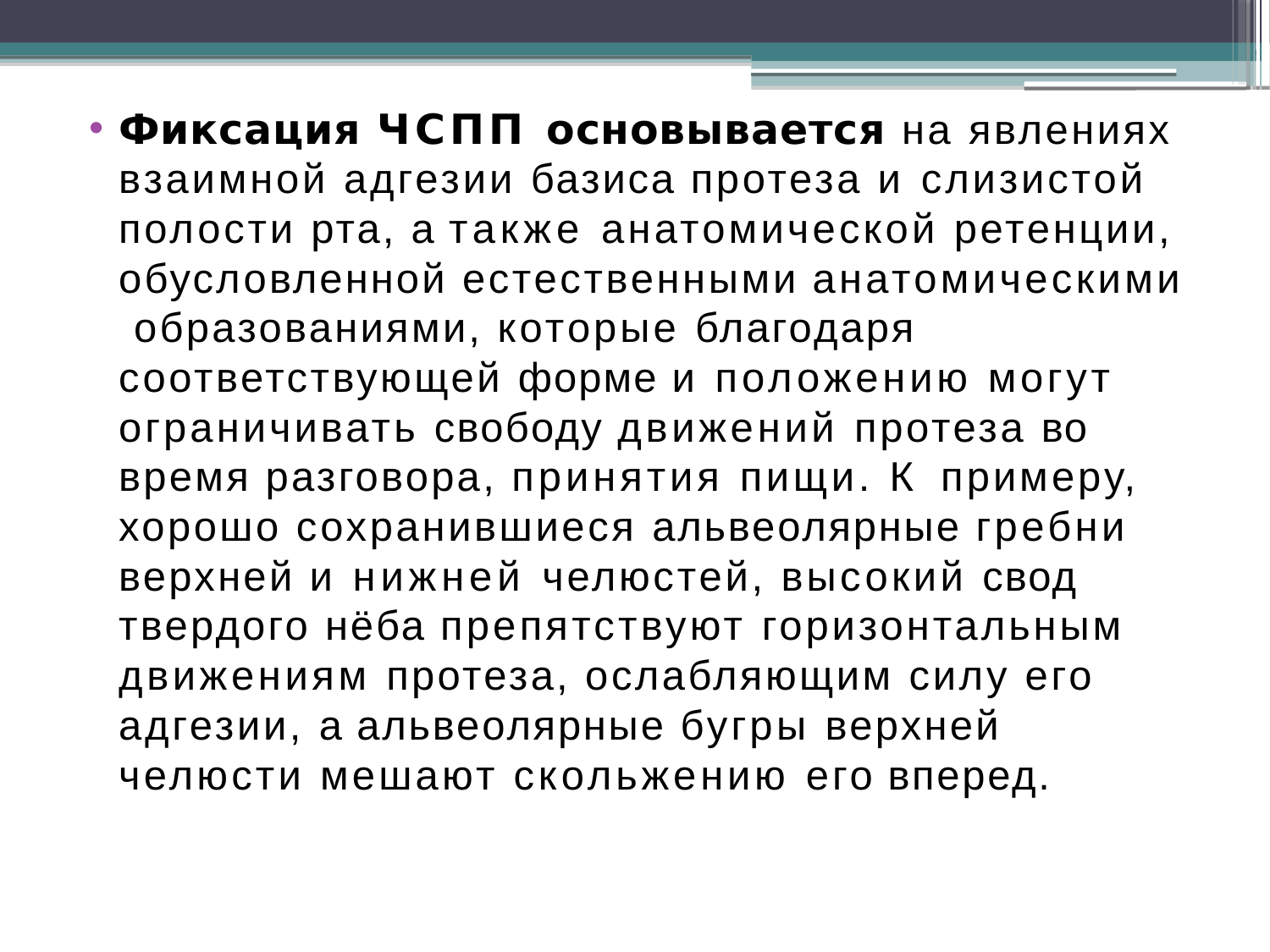

Фиксация ЧСПП основывается на явлениях  взаимной адгезии базиса протеза и слизистой  полости рта, а также анатомической ретенции,  обусловленной естественными анатомическими  образованиями, которые благодаря  соответствующей форме и положению могут  ограничивать свободу движений протеза во  время разговора, принятия пищи. К примеру,  хорошо сохранившиеся альвеолярные гребни  верхней и нижней челюстей, высокий свод  твердого нёба препятствуют горизонтальным  движениям протеза, ослабляющим силу его  адгезии, а альвеолярные бугры верхней  челюсти мешают скольжению его вперед.